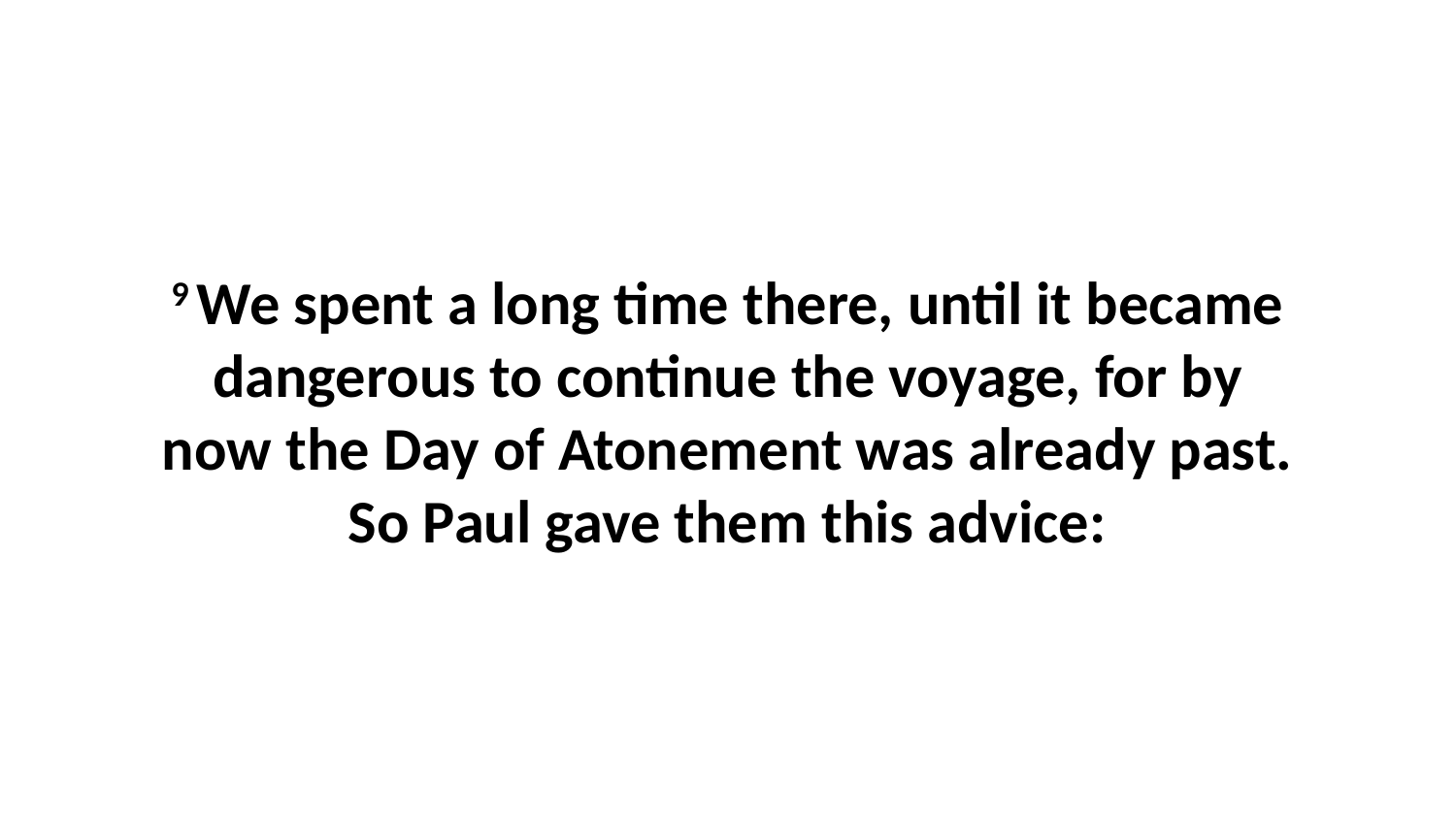

9 We spent a long time there, until it became dangerous to continue the voyage, for by now the Day of Atonement was already past. So Paul gave them this advice: